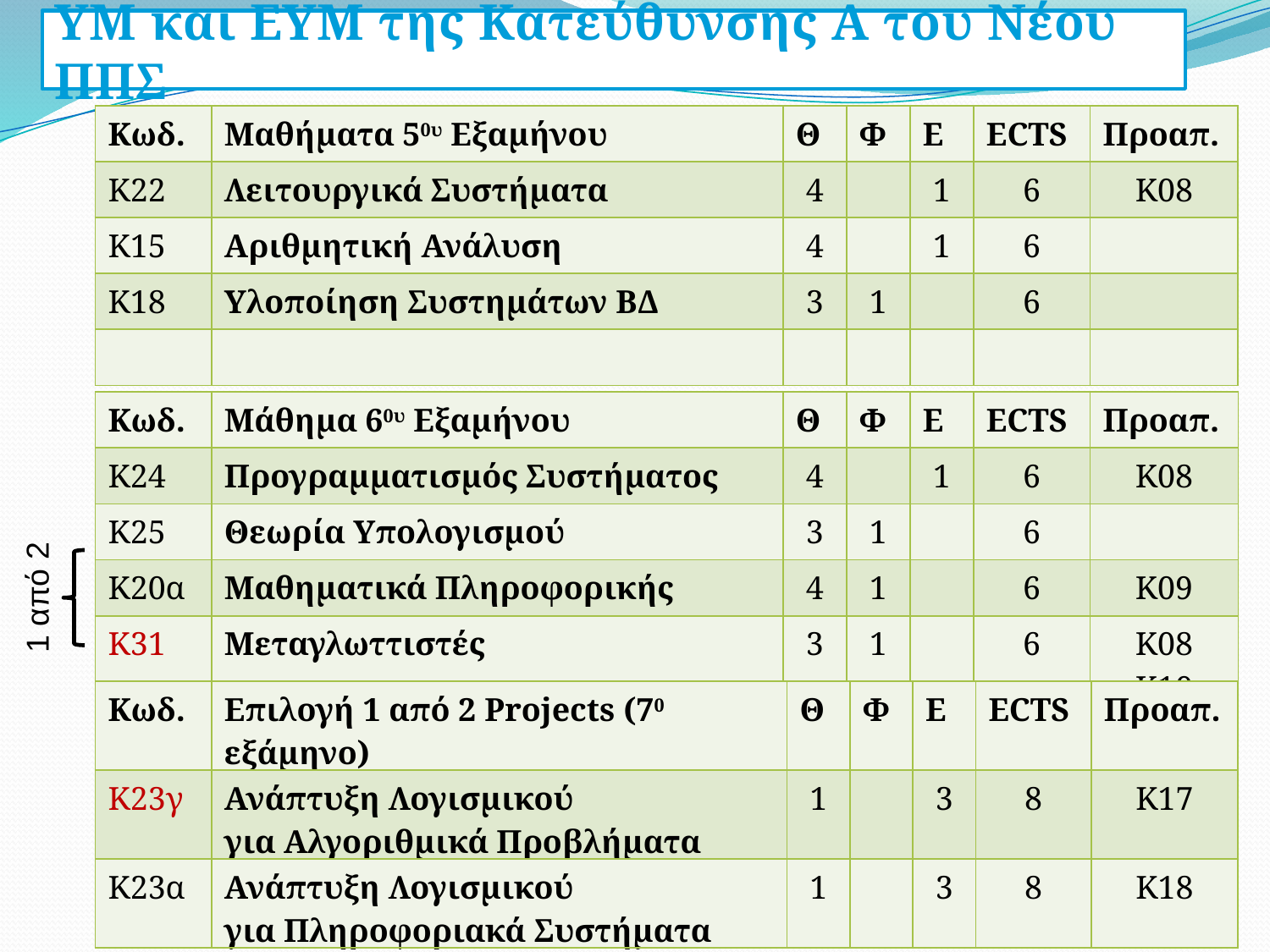

ΥΜ και ΕΥΜ της Κατεύθυνσης Α του Νέου ΠΠΣ
| Κωδ. | Μαθήματα 50υ Εξαμήνου | Θ | Φ | Ε | ECTS | Προαπ. |
| --- | --- | --- | --- | --- | --- | --- |
| Κ22 | Λειτουργικά Συστήματα | 4 |  | 1 | 6 | K08 |
| K15 | Αριθμητική Ανάλυση | 4 |  | 1 | 6 |  |
| Κ18 | Υλοποίηση Συστημάτων ΒΔ | 3 | 1 |  | 6 |  |
|  |  |  |  |  |  |  |
| Κωδ. | Μάθημα 60υ Εξαμήνου | Θ | Φ | Ε | ECTS | Προαπ. |
| --- | --- | --- | --- | --- | --- | --- |
| Κ24 | Προγραμματισμός Συστήματος | 4 |  | 1 | 6 | K08 |
| Κ25 | Θεωρία Υπολογισμού | 3 | 1 |  | 6 |  |
| K20α | Μαθηματικά Πληροφορικής | 4 | 1 |  | 6 | Κ09 |
| Κ31 | Μεταγλωττιστές | 3 | 1 |  | 6 | K08 Κ10 |

1 από 2
| Κωδ. | Επιλογή 1 από 2 Projects (70 εξάμηνο) | Θ | Φ | Ε | ECTS | Προαπ. |
| --- | --- | --- | --- | --- | --- | --- |
| Κ23γ | Ανάπτυξη Λογισμικού για Αλγοριθμικά Προβλήματα | 1 |  | 3 | 8 | Κ17 |
| Κ23α | Ανάπτυξη Λογισμικού για Πληροφοριακά Συστήματα | 1 |  | 3 | 8 | Κ18 |